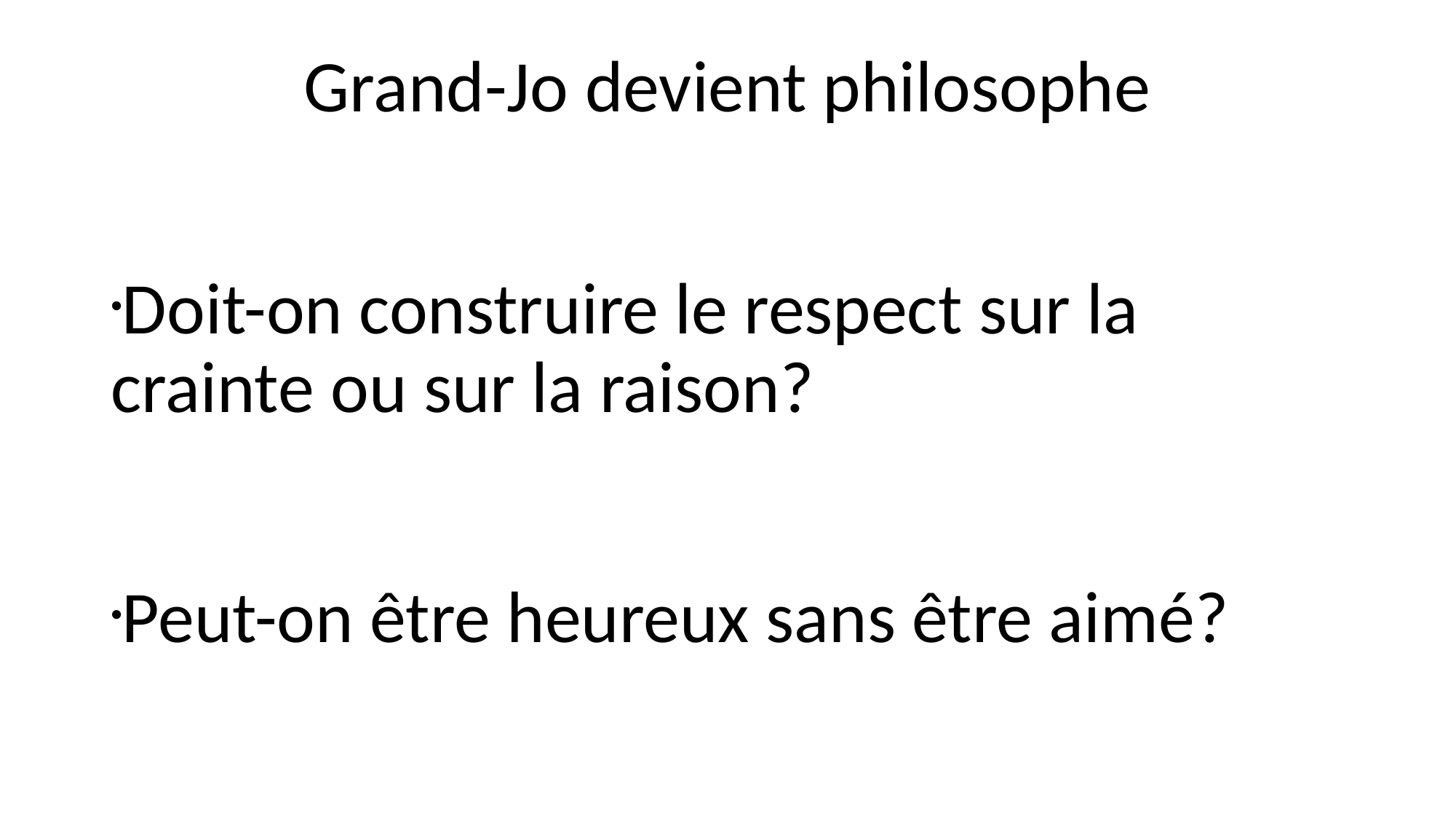

Grand-Jo devient philosophe
Doit-on construire le respect sur la crainte ou sur la raison?

Peut-on être heureux sans être aimé?